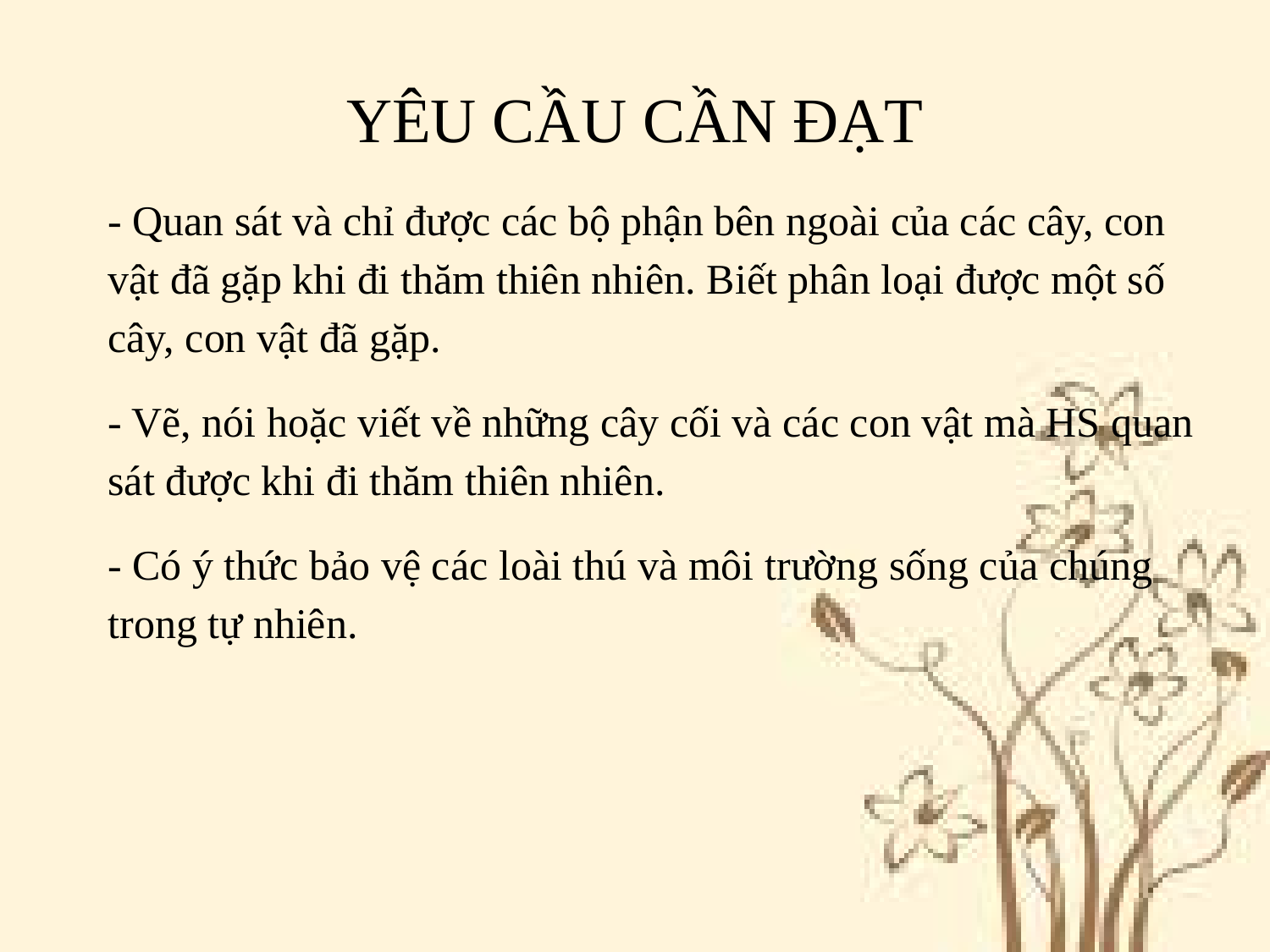

# YÊU CẦU CẦN ĐẠT
- Quan sát và chỉ được các bộ phận bên ngoài của các cây, con vật đã gặp khi đi thăm thiên nhiên. Biết phân loại được một số cây, con vật đã gặp.
- Vẽ, nói hoặc viết về những cây cối và các con vật mà HS quan sát được khi đi thăm thiên nhiên.
- Có ý thức bảo vệ các loài thú và môi trường sống của chúng trong tự nhiên.